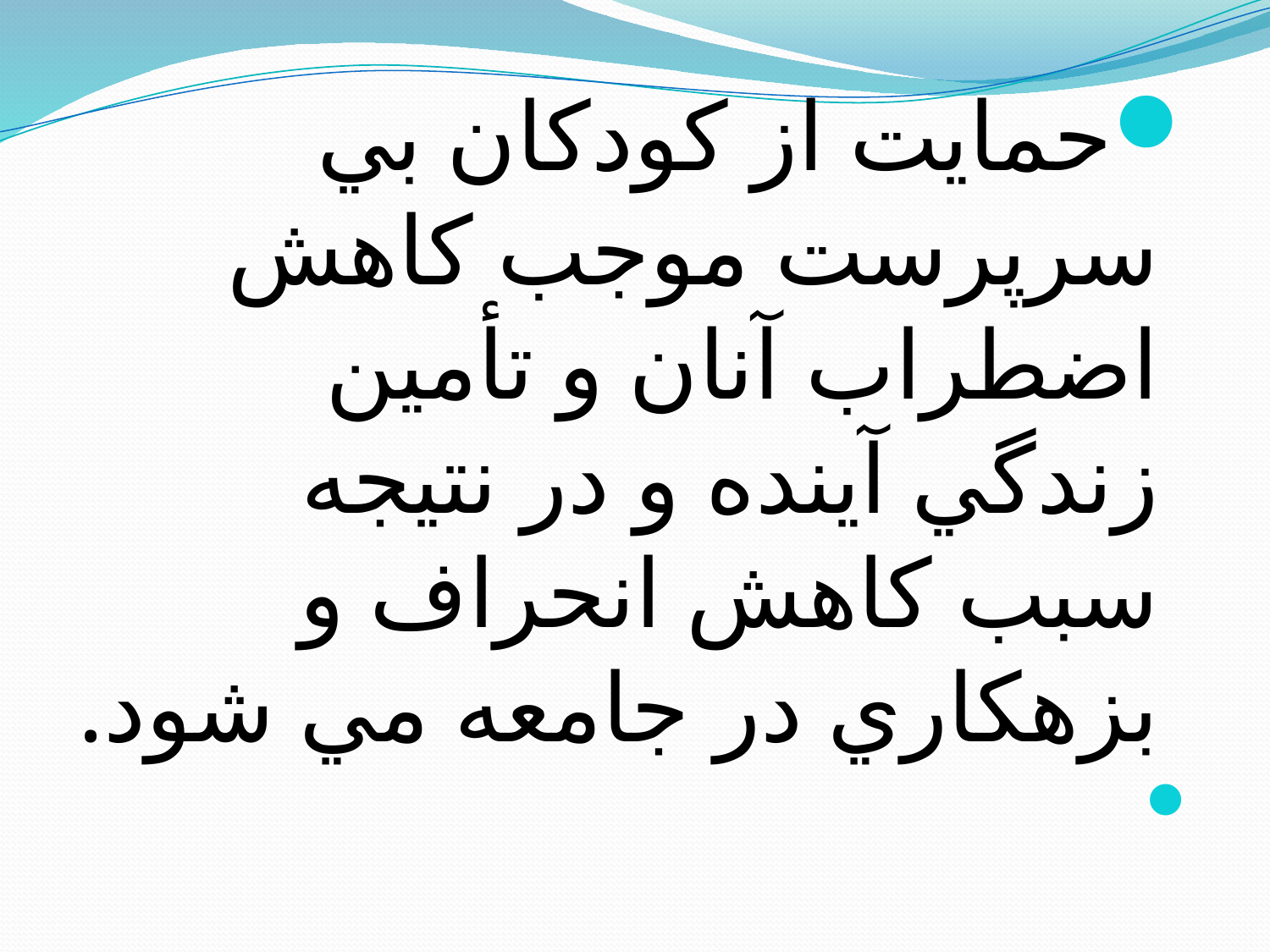

حمايت از کودکان بي سرپرست موجب کاهش اضطراب آنان و تأمين زندگي آينده و در نتيجه سبب کاهش انحراف و بزهکاري در جامعه مي شود.

#